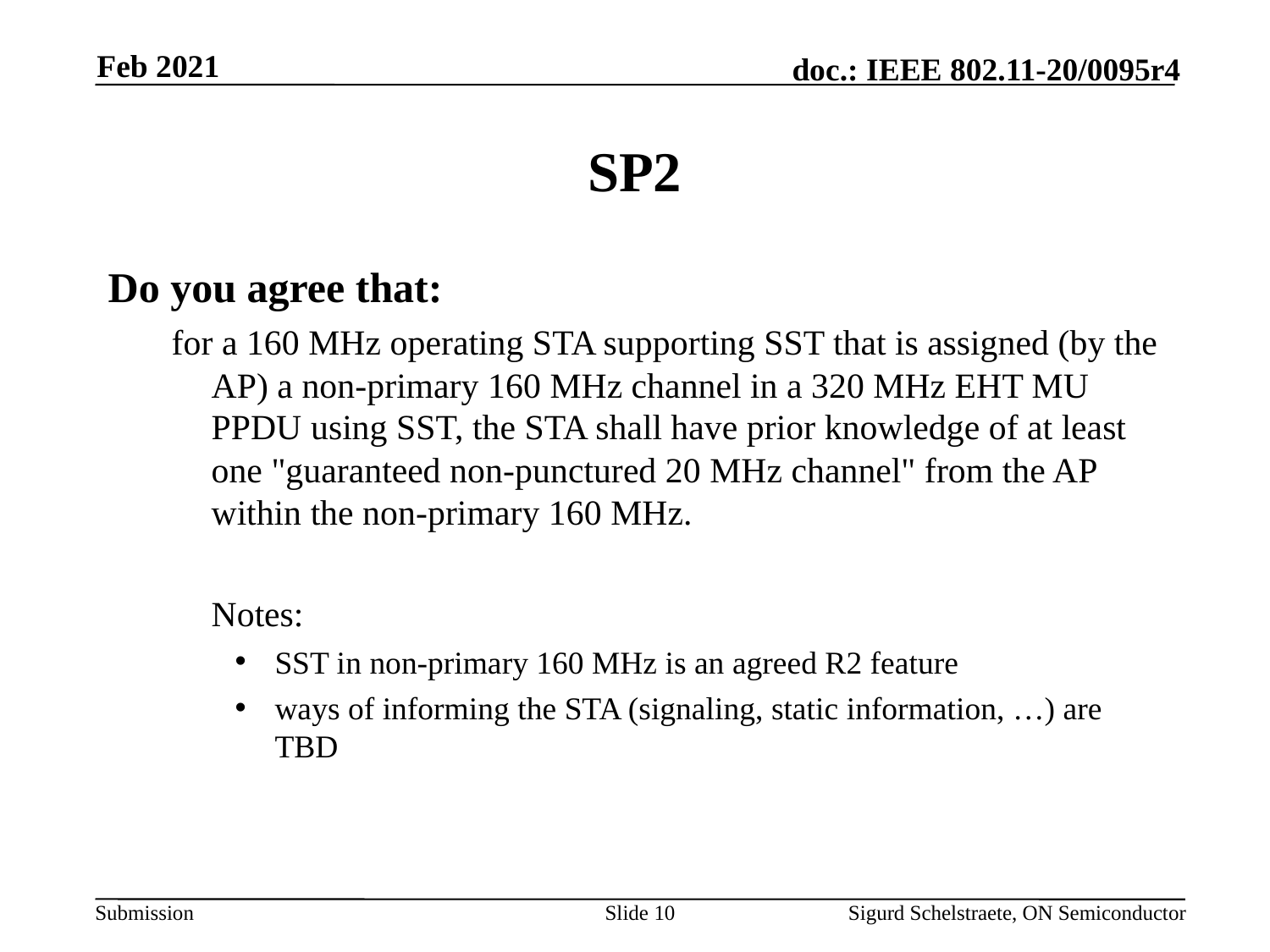

Feb 2021
# SP2
Do you agree that:
for a 160 MHz operating STA supporting SST that is assigned (by the AP) a non-primary 160 MHz channel in a 320 MHz EHT MU PPDU using SST, the STA shall have prior knowledge of at least one "guaranteed non-punctured 20 MHz channel" from the AP within the non-primary 160 MHz.

	Notes:
SST in non-primary 160 MHz is an agreed R2 feature
ways of informing the STA (signaling, static information, …) are TBD

Slide 10
Sigurd Schelstraete, ON Semiconductor